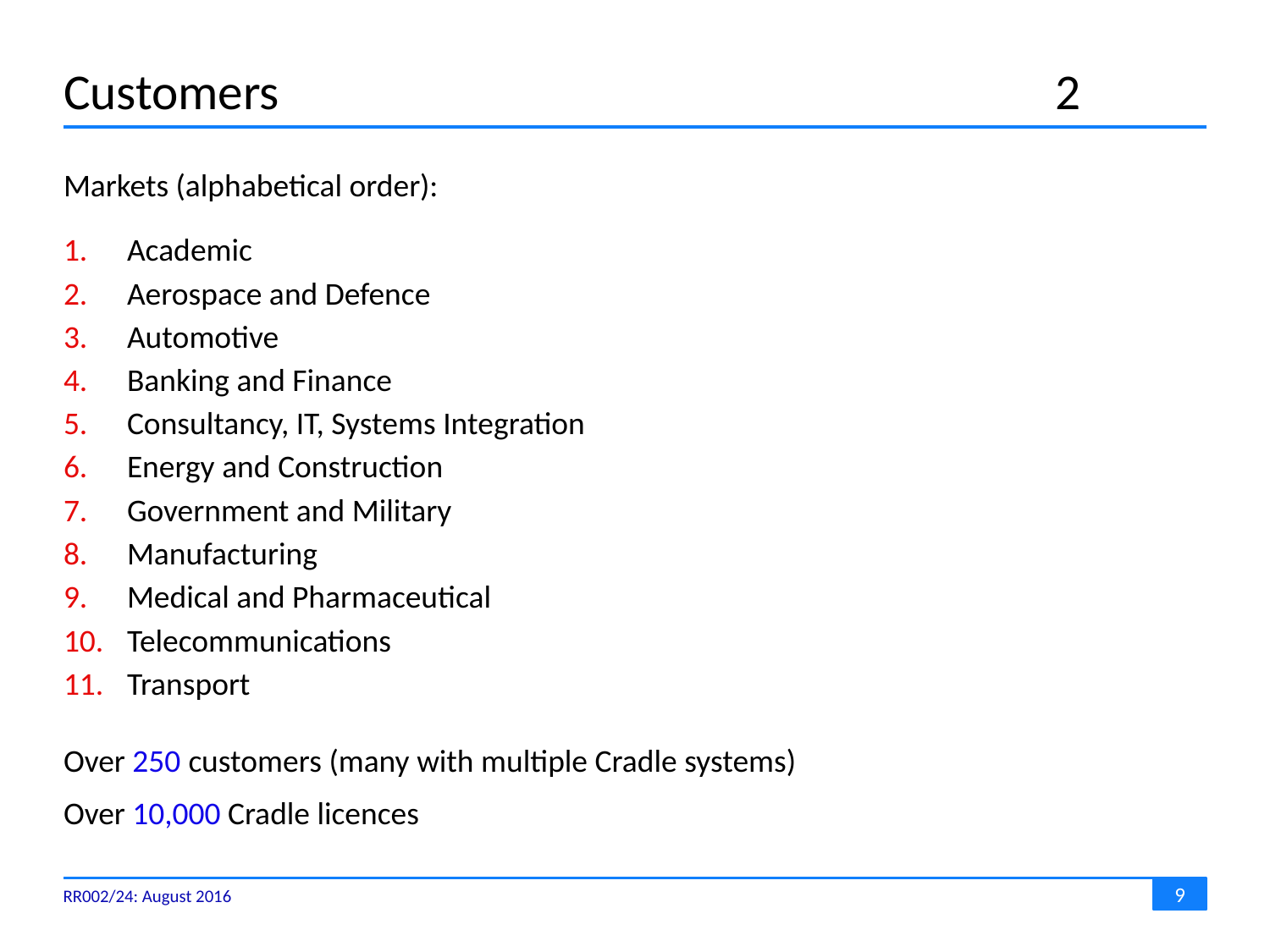

# Customers	2
Markets (alphabetical order):
Academic
Aerospace and Defence
Automotive
Banking and Finance
Consultancy, IT, Systems Integration
Energy and Construction
Government and Military
Manufacturing
Medical and Pharmaceutical
Telecommunications
Transport
Over 250 customers (many with multiple Cradle systems)
Over 10,000 Cradle licences